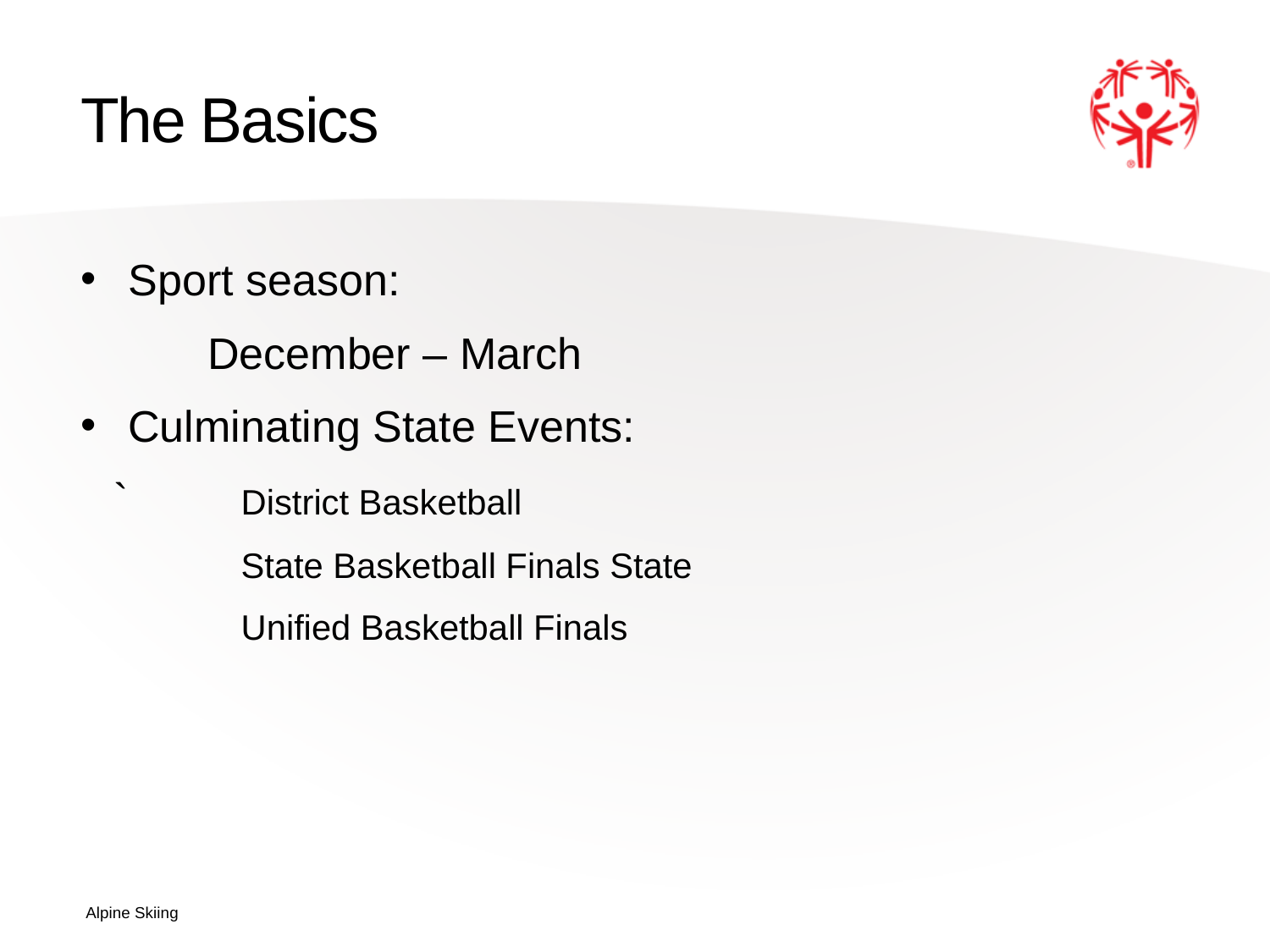

# The Basics
Sport season:
	December – March
Culminating State Events:
	`	District Basketball
		State Basketball Finals State
		Unified Basketball Finals

Alpine Skiing